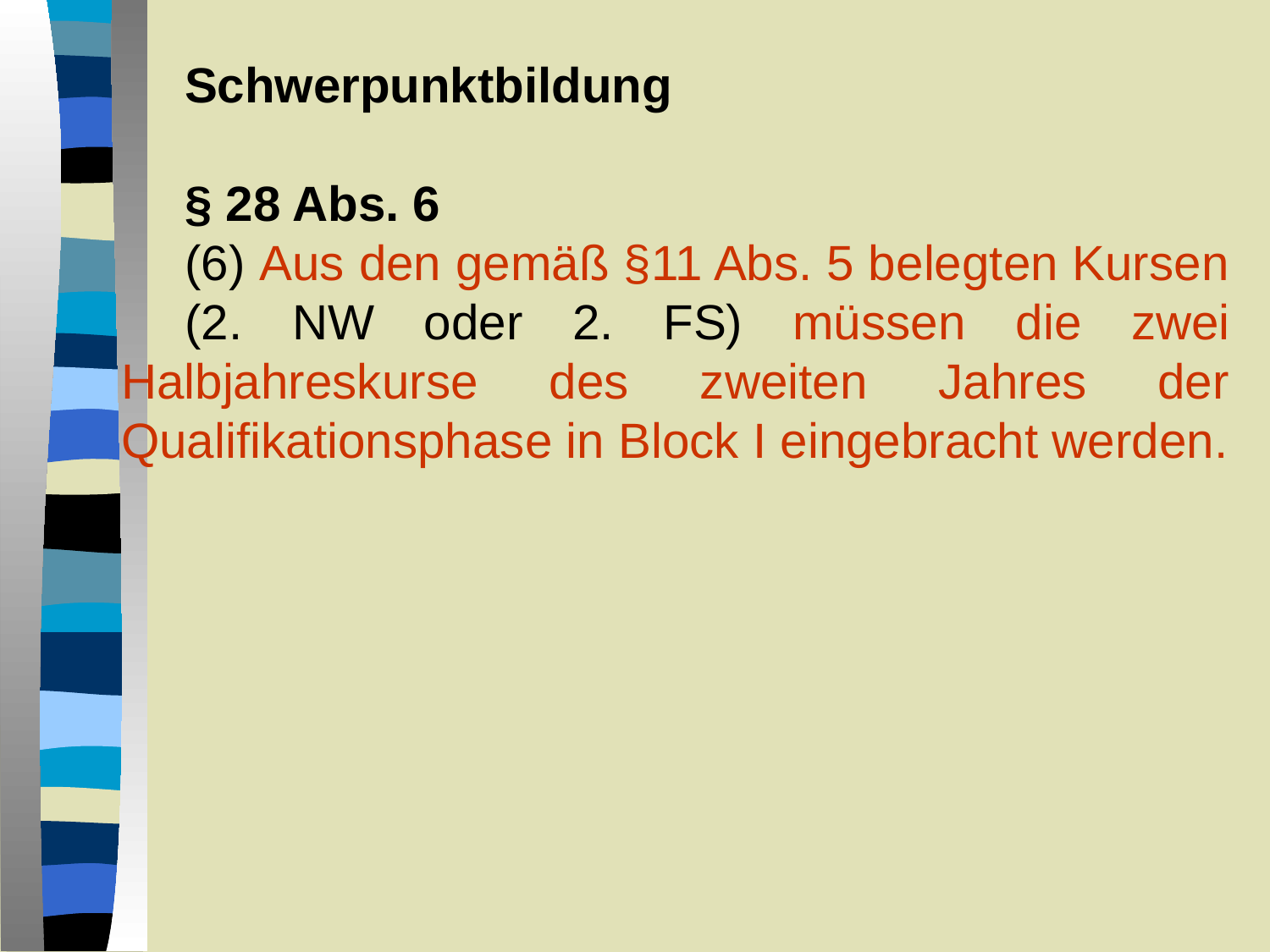

Schwerpunktbildung

§ 28 Abs. 6
(6) Aus den gemäß §11 Abs. 5 belegten Kursen
(2. NW oder 2. FS) müssen die zwei Halbjahreskurse des zweiten Jahres der Qualifikationsphase in Block I eingebracht werden.